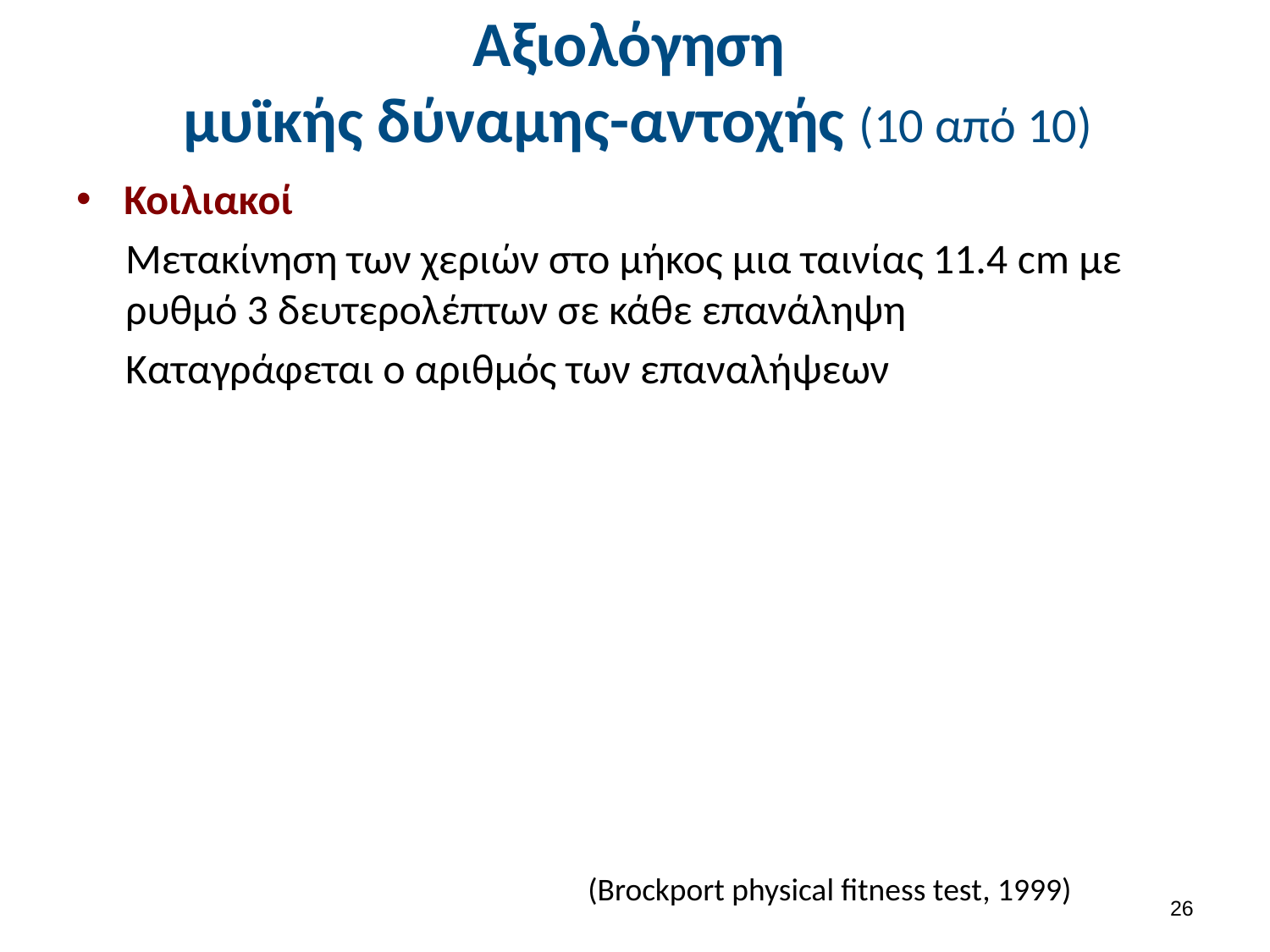

# Αξιολόγηση μυϊκής δύναμης-αντοχής (10 από 10)
Κοιλιακοί
Μετακίνηση των χεριών στο μήκος μια ταινίας 11.4 cm με ρυθμό 3 δευτερολέπτων σε κάθε επανάληψη
Καταγράφεται ο αριθμός των επαναλήψεων

(Brockport physical fitness test, 1999)
26